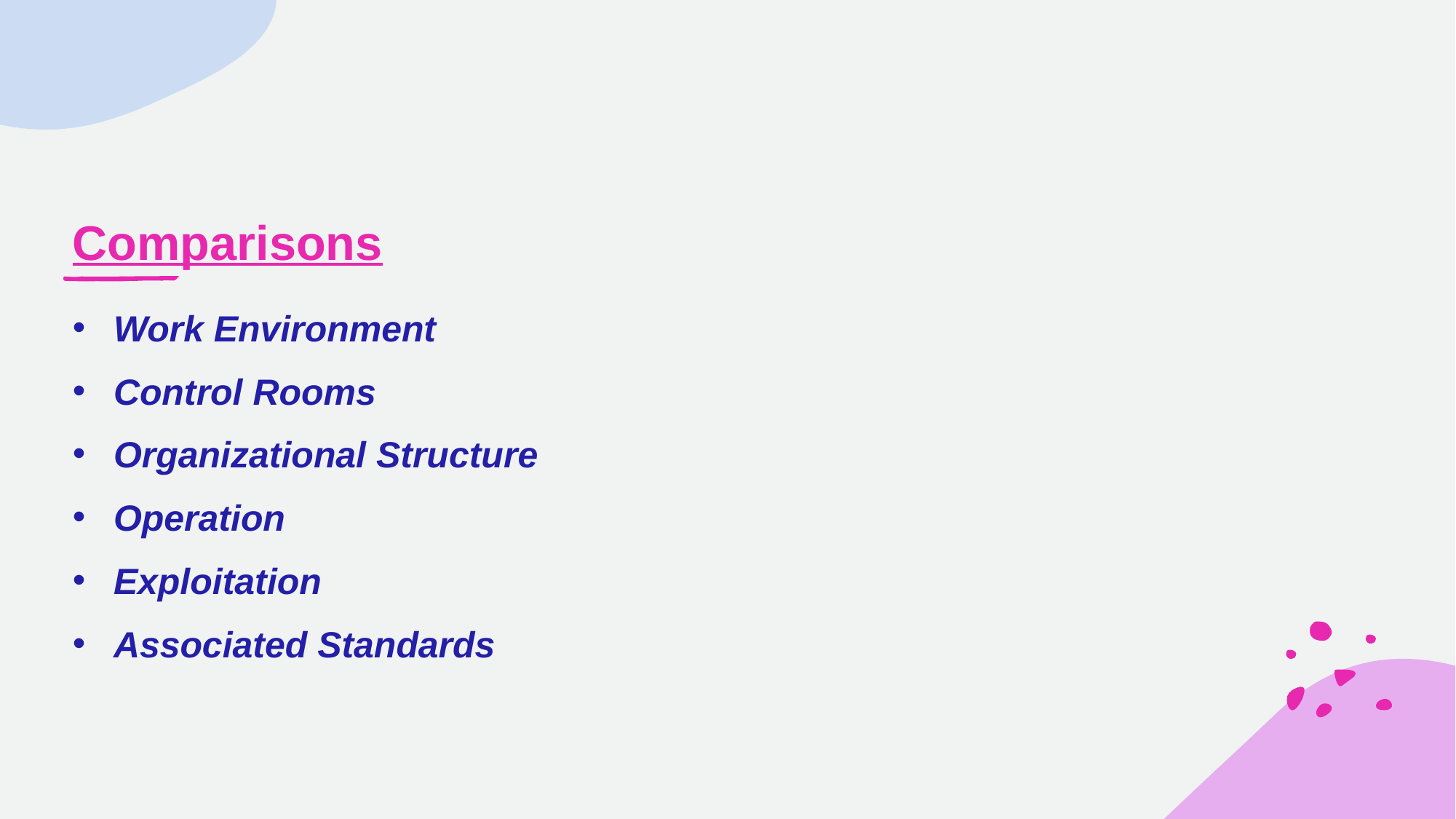

Comparisons
Work Environment
Control Rooms
Organizational Structure
Operation
Exploitation
Associated Standards